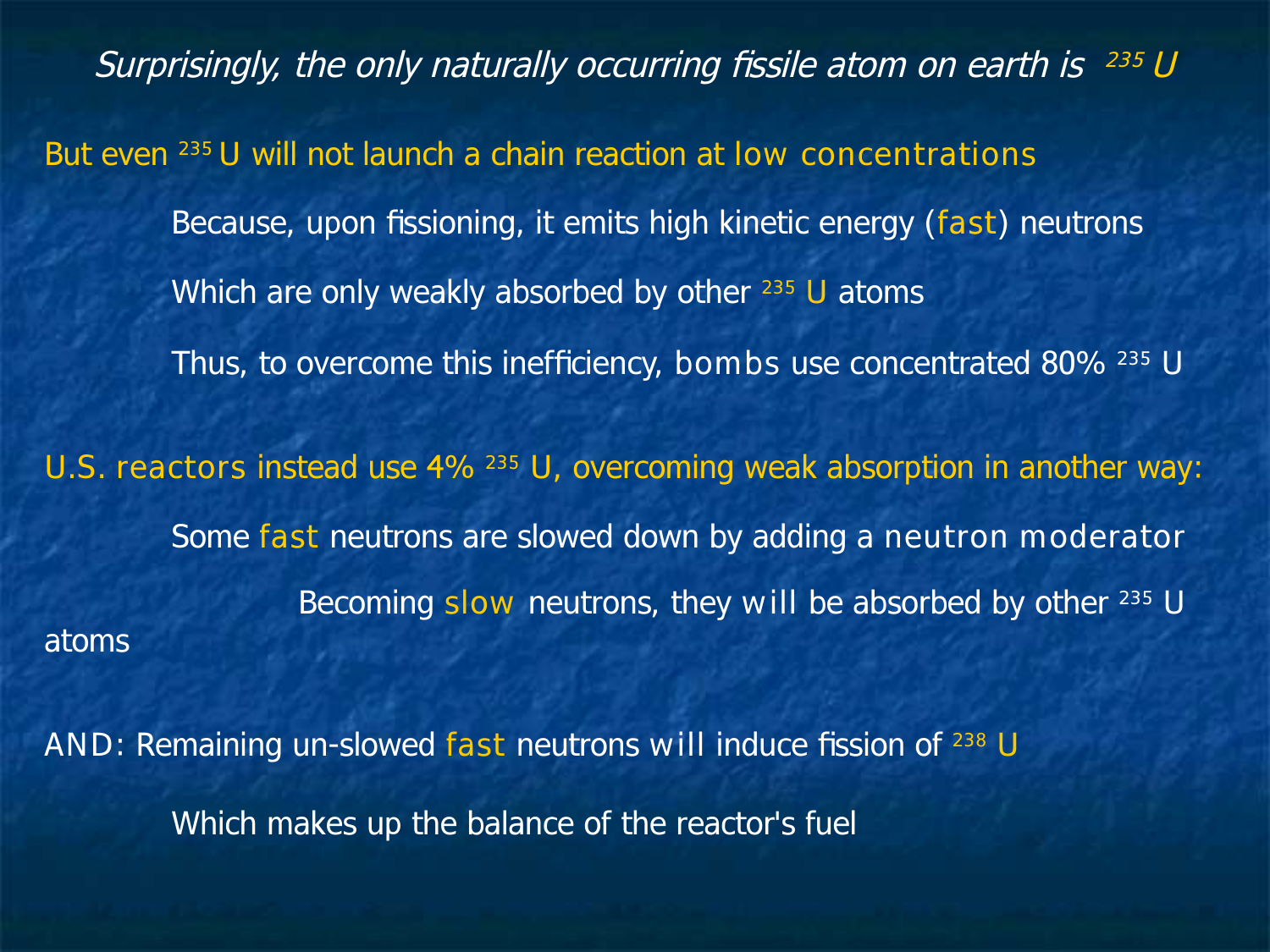

# Surprisingly, the only naturally occurring fissile atom on earth is  235 U
But even 235 U will not launch a chain reaction at low concentrations

	Because, upon fissioning, it emits high kinetic energy (fast) neutrons

	Which are only weakly absorbed by other 235 U atoms

	Thus, to overcome this inefficiency, bombs use concentrated 80% 235 U

U.S. reactors instead use 4% 235 U, overcoming weak absorption in another way:

	Some fast neutrons are slowed down by adding a neutron moderator

		Becoming slow neutrons, they will be absorbed by other 235 U atoms

AND: Remaining un-slowed fast neutrons will induce fission of 238 U

	Which makes up the balance of the reactor's fuel